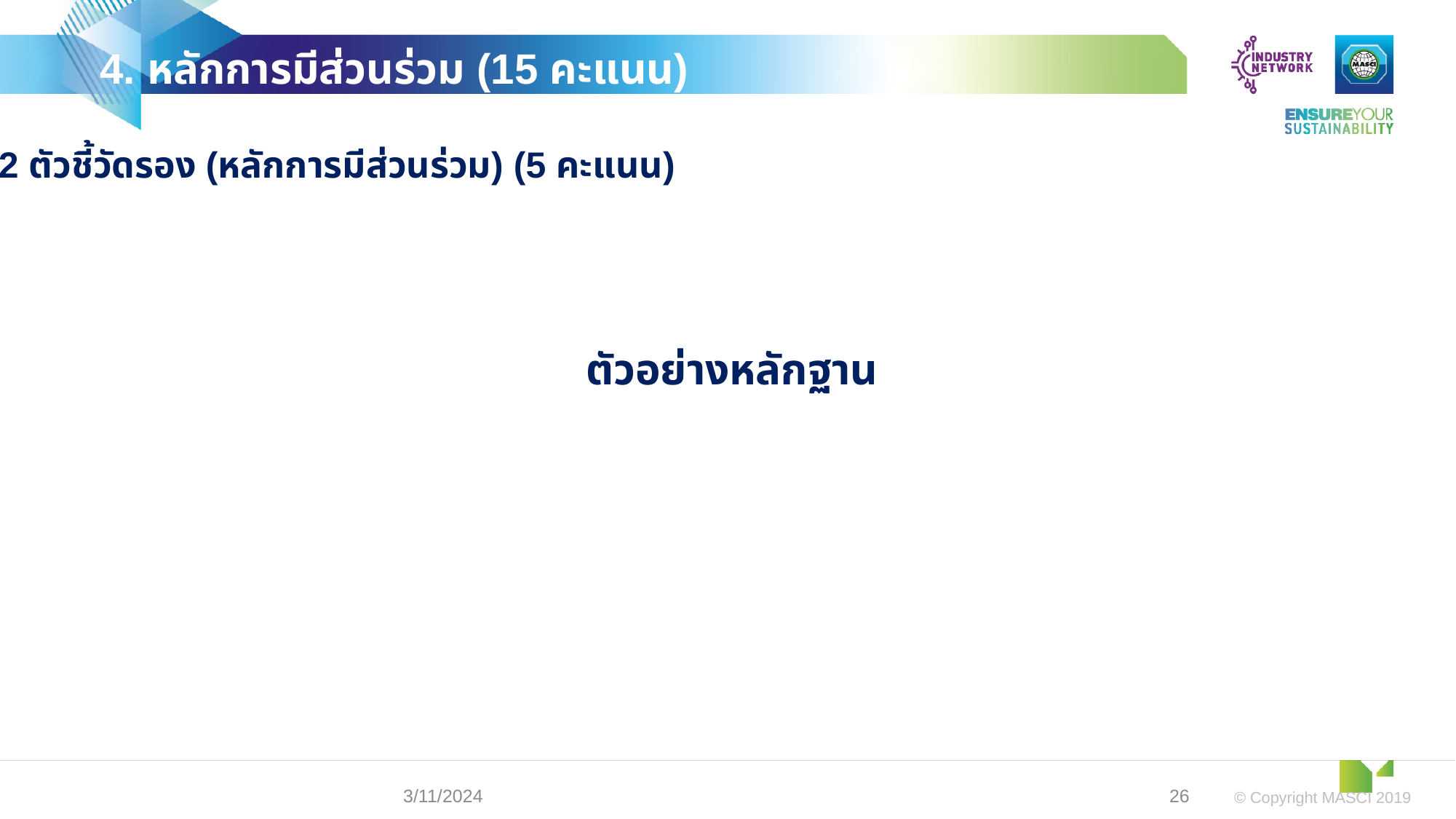

4. หลักการมีส่วนร่วม (15 คะแนน)
 4.2 ตัวชี้วัดรอง (หลักการมีส่วนร่วม) (5 คะแนน)
ตัวอย่างหลักฐาน

3/11/2024
26